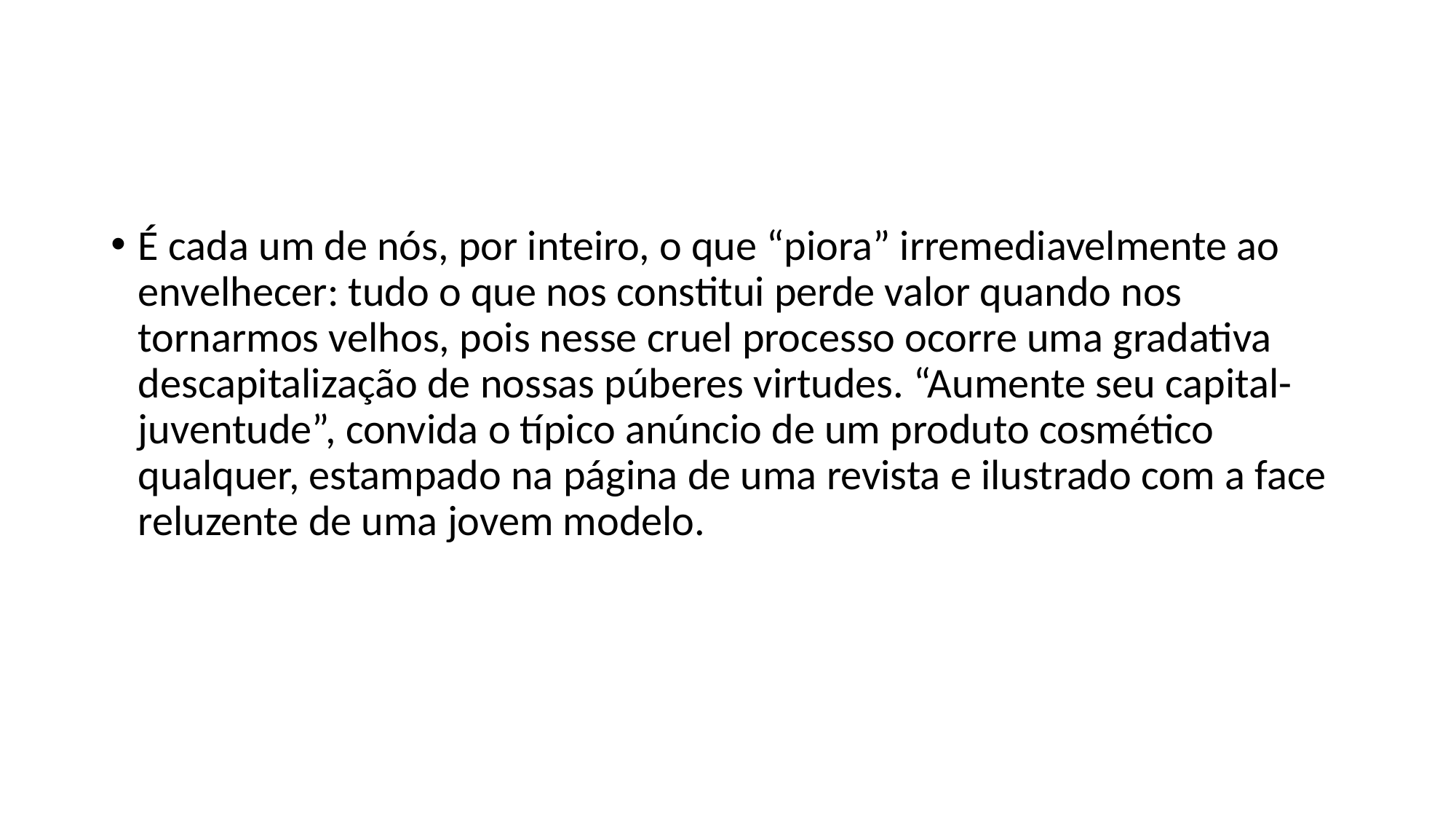

#
É cada um de nós, por inteiro, o que “piora” irremediavelmente ao envelhecer: tudo o que nos constitui perde valor quando nos tornarmos velhos, pois nesse cruel processo ocorre uma gradativa descapitalização de nossas púberes virtudes. “Aumente seu capital-juventude”, convida o típico anúncio de um produto cosmético qualquer, estampado na página de uma revista e ilustrado com a face reluzente de uma jovem modelo.